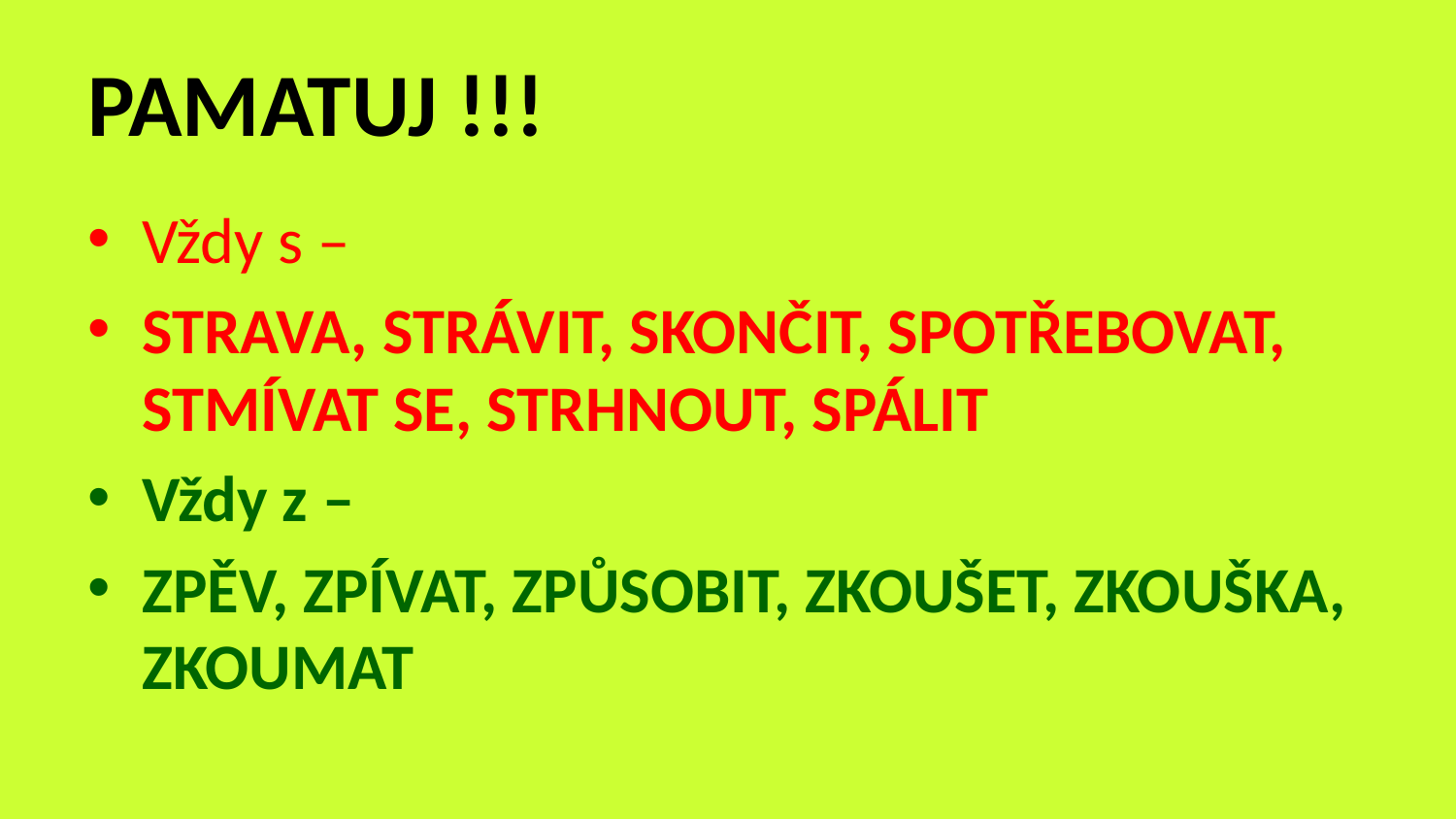

# PAMATUJ !!!
Vždy s –
STRAVA, STRÁVIT, SKONČIT, SPOTŘEBOVAT, STMÍVAT SE, STRHNOUT, SPÁLIT
Vždy z –
ZPĚV, ZPÍVAT, ZPŮSOBIT, ZKOUŠET, ZKOUŠKA, ZKOUMAT